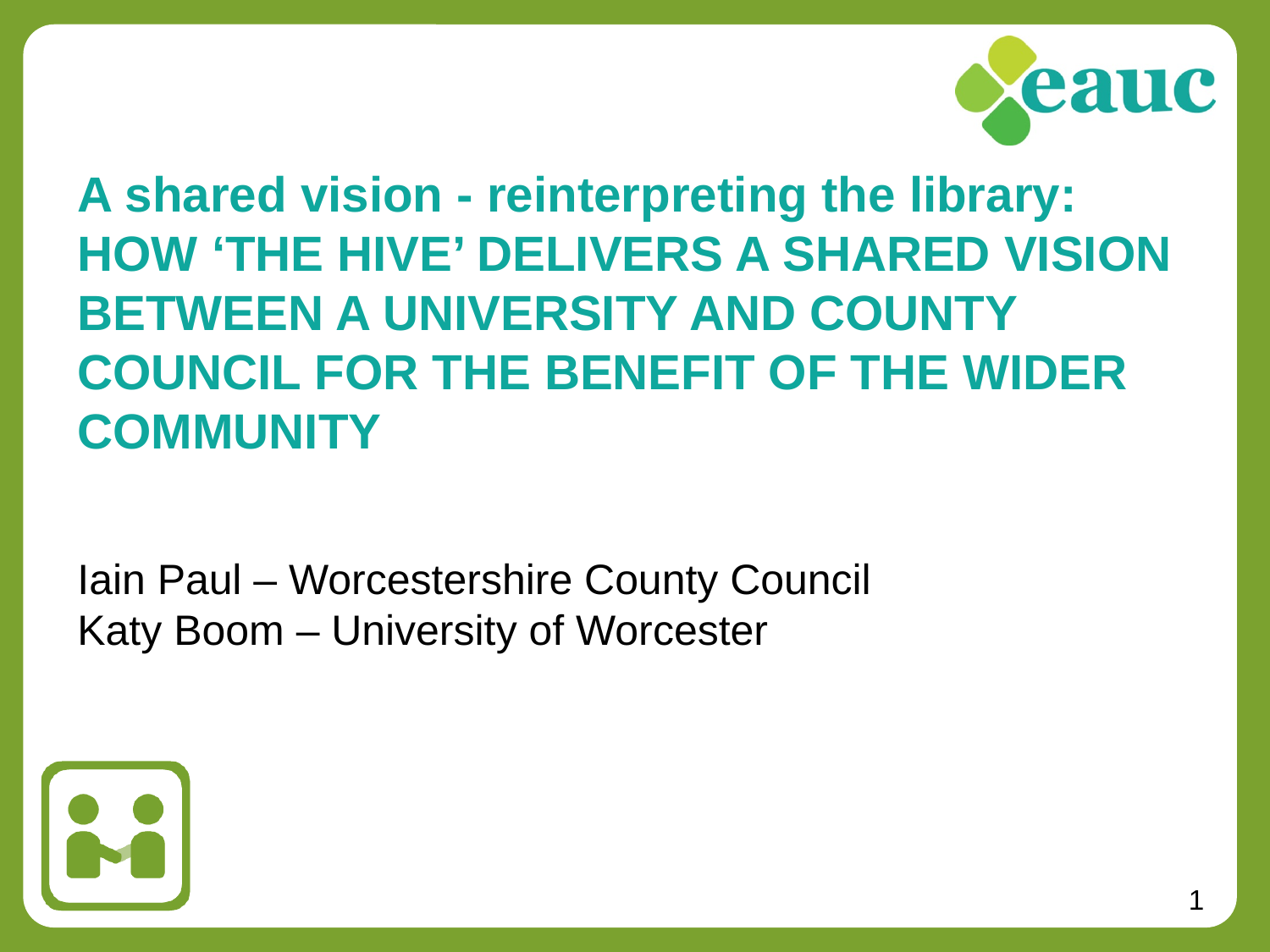

# A shared vision - reinterpreting the library: HOW ‘THE HIVE’ DELIVERS A SHARED VISION BETWEEN A UNIVERSITY AND COUNTY COUNCIL FOR THE BENEFIT OF THE WIDER COMMUNITY
Iain Paul – Worcestershire County Council
Katy Boom – University of Worcester